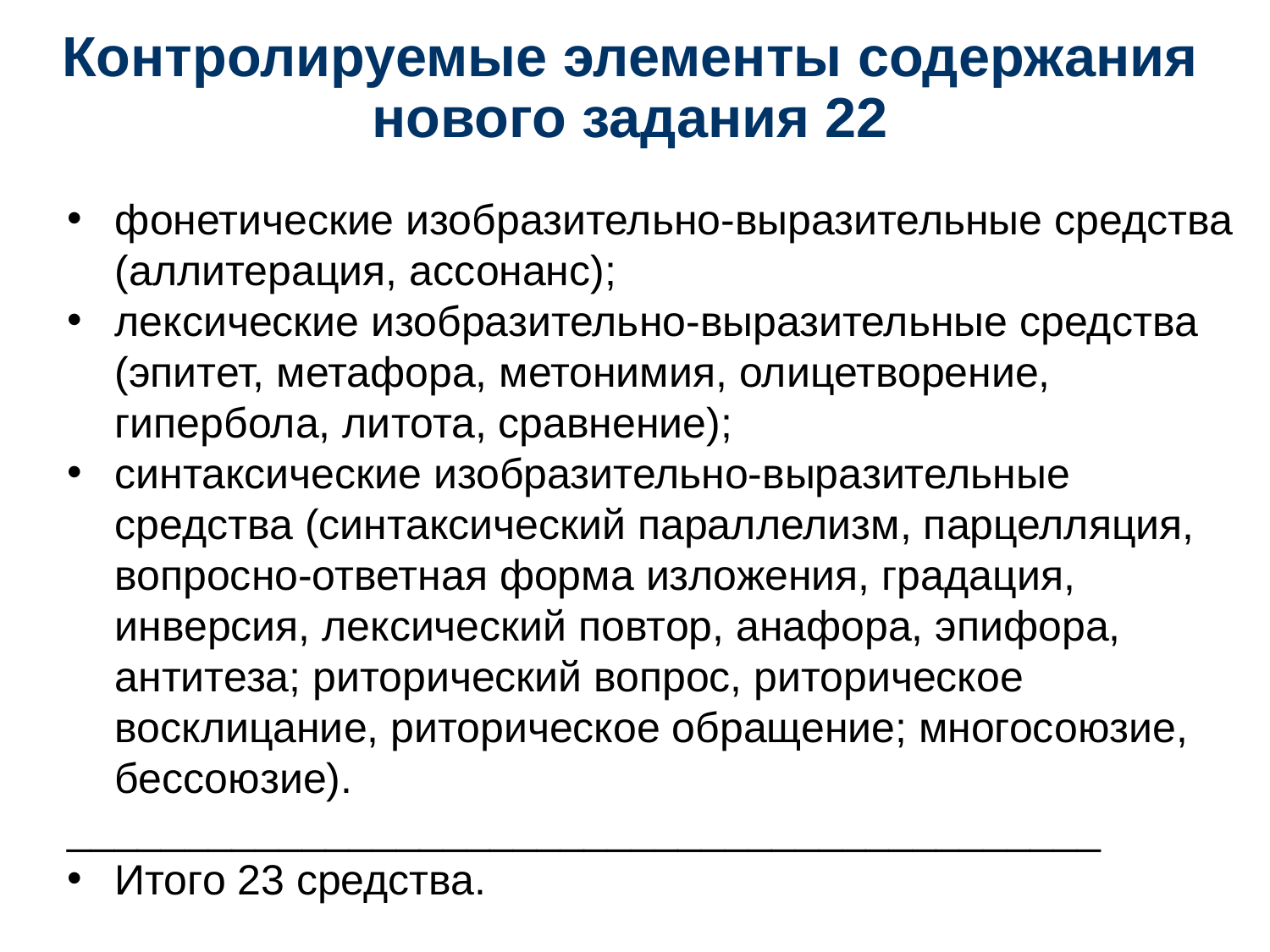

# Контролируемые элементы содержания нового задания 22
фонетические изобразительно-выразительные средства (аллитерация, ассонанс);
лексические изобразительно-выразительные средства (эпитет, метафора, метонимия, олицетворение, гипербола, литота, сравнение);
синтаксические изобразительно-выразительные средства (синтаксический параллелизм, парцелляция, вопросно-ответная форма изложения, градация, инверсия, лексический повтор, анафора, эпифора, антитеза; риторический вопрос, риторическое восклицание, риторическое обращение; многосоюзие, бессоюзие).
____________________________________________
Итого 23 средства.